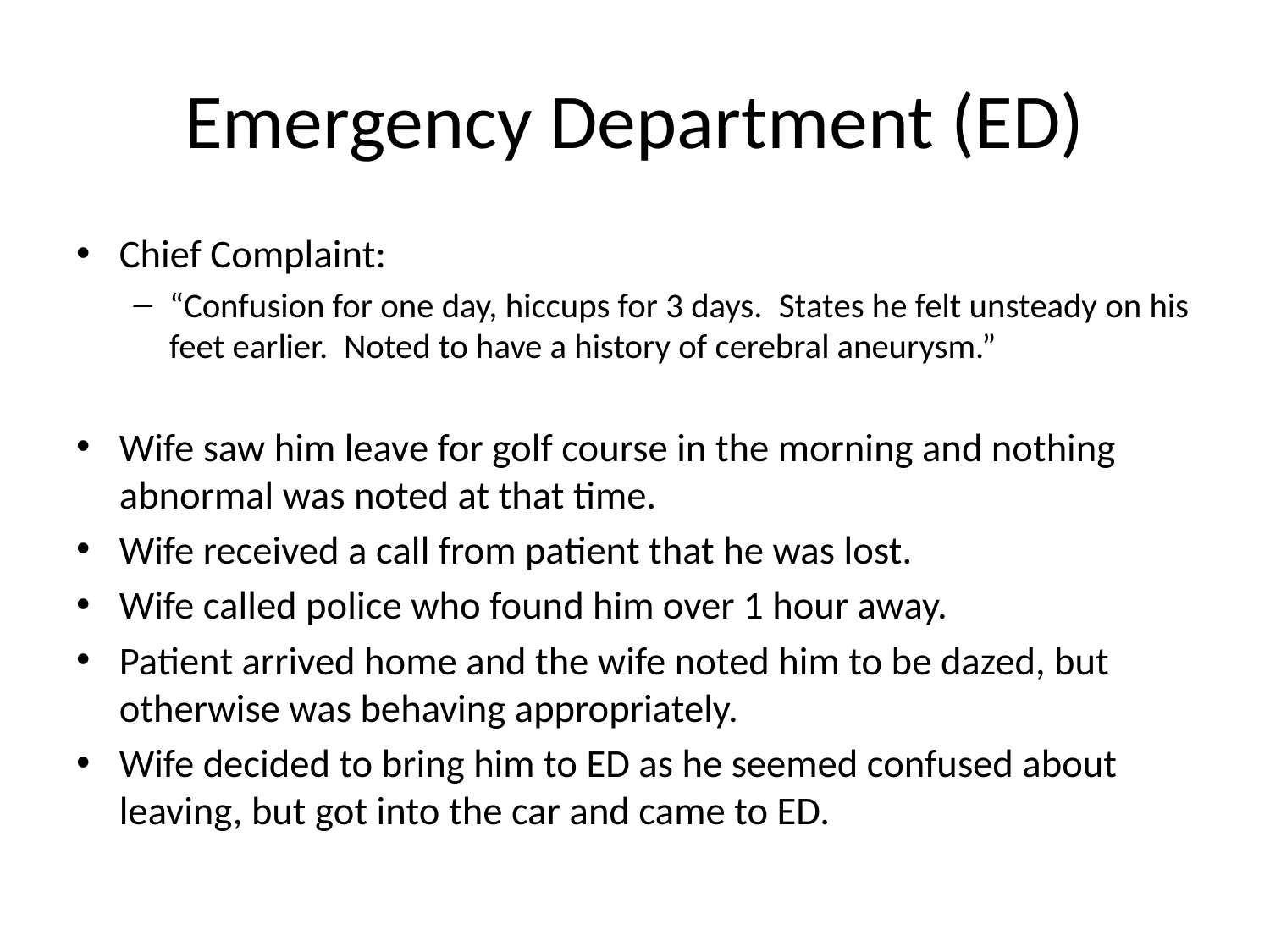

# Emergency Department (ED)
Chief Complaint:
“Confusion for one day, hiccups for 3 days.  States he felt unsteady on his feet earlier.  Noted to have a history of cerebral aneurysm.”

Wife saw him leave for golf course in the morning and nothing abnormal was noted at that time.
Wife received a call from patient that he was lost.
Wife called police who found him over 1 hour away.
Patient arrived home and the wife noted him to be dazed, but otherwise was behaving appropriately.
Wife decided to bring him to ED as he seemed confused about leaving, but got into the car and came to ED.